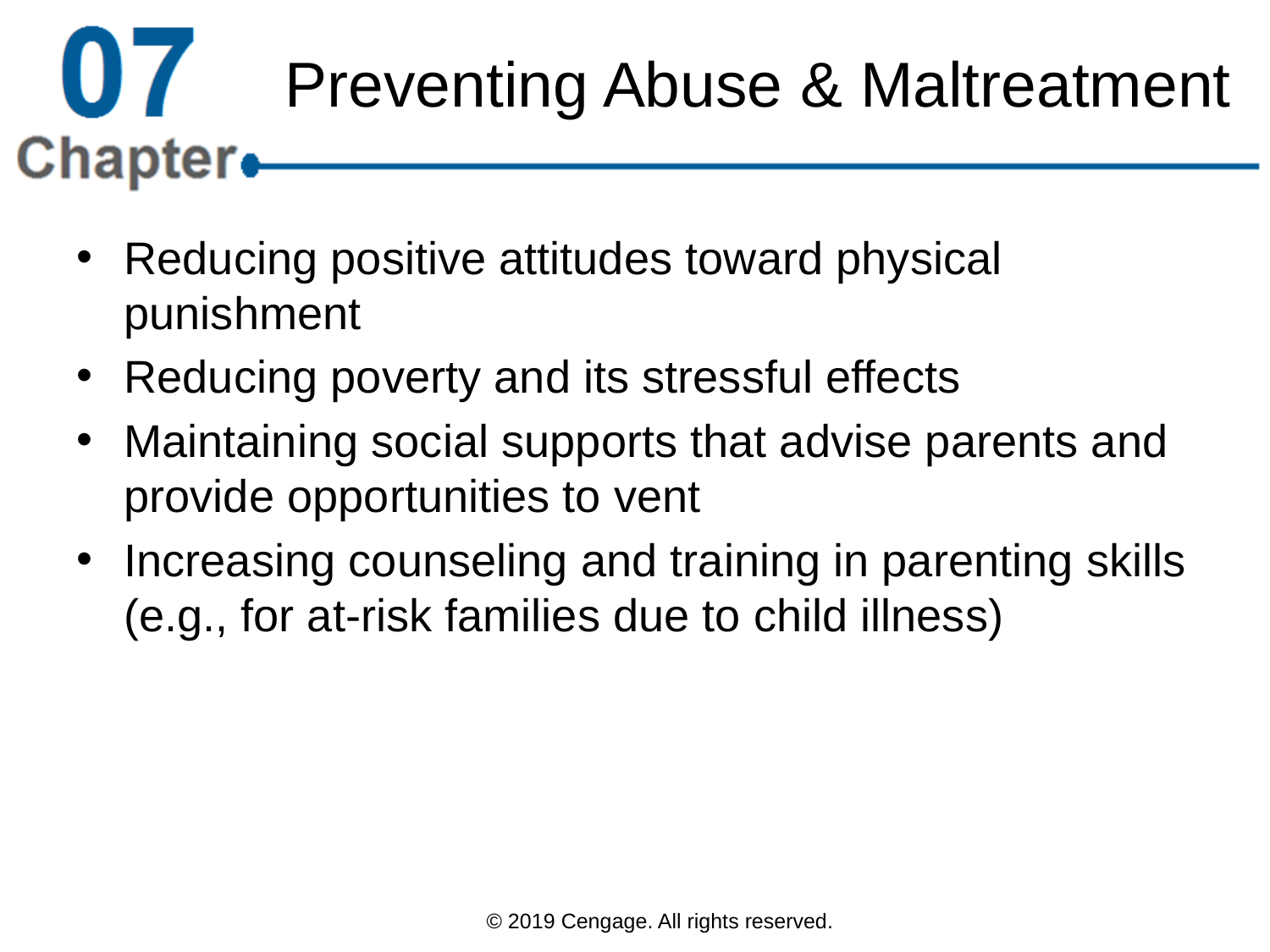

# Preventing Abuse & Maltreatment
Reducing positive attitudes toward physical punishment
Reducing poverty and its stressful effects
Maintaining social supports that advise parents and provide opportunities to vent
Increasing counseling and training in parenting skills (e.g., for at-risk families due to child illness)